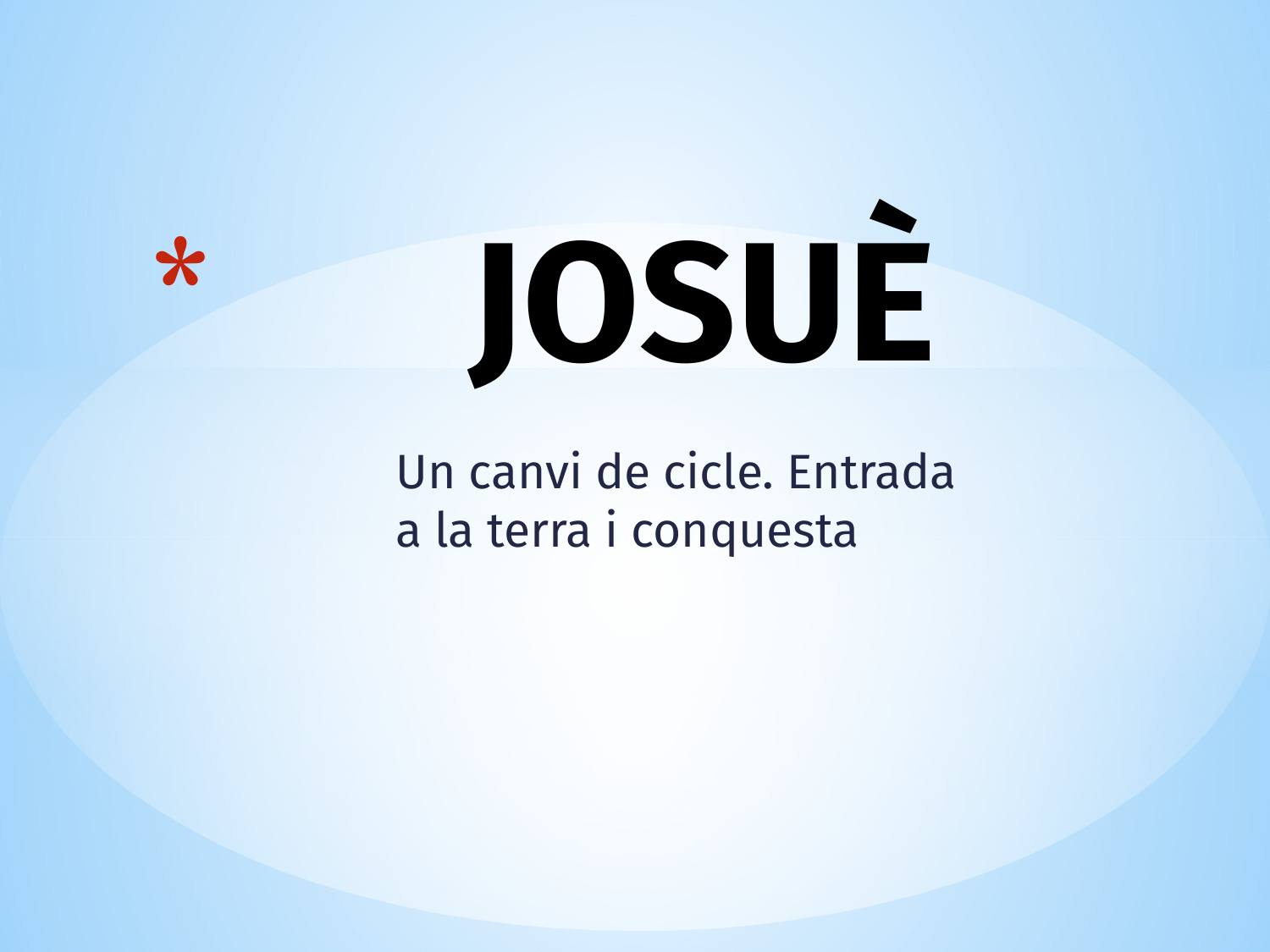

# JOSUÈ
Un canvi de cicle. Entrada a la terra i conquesta